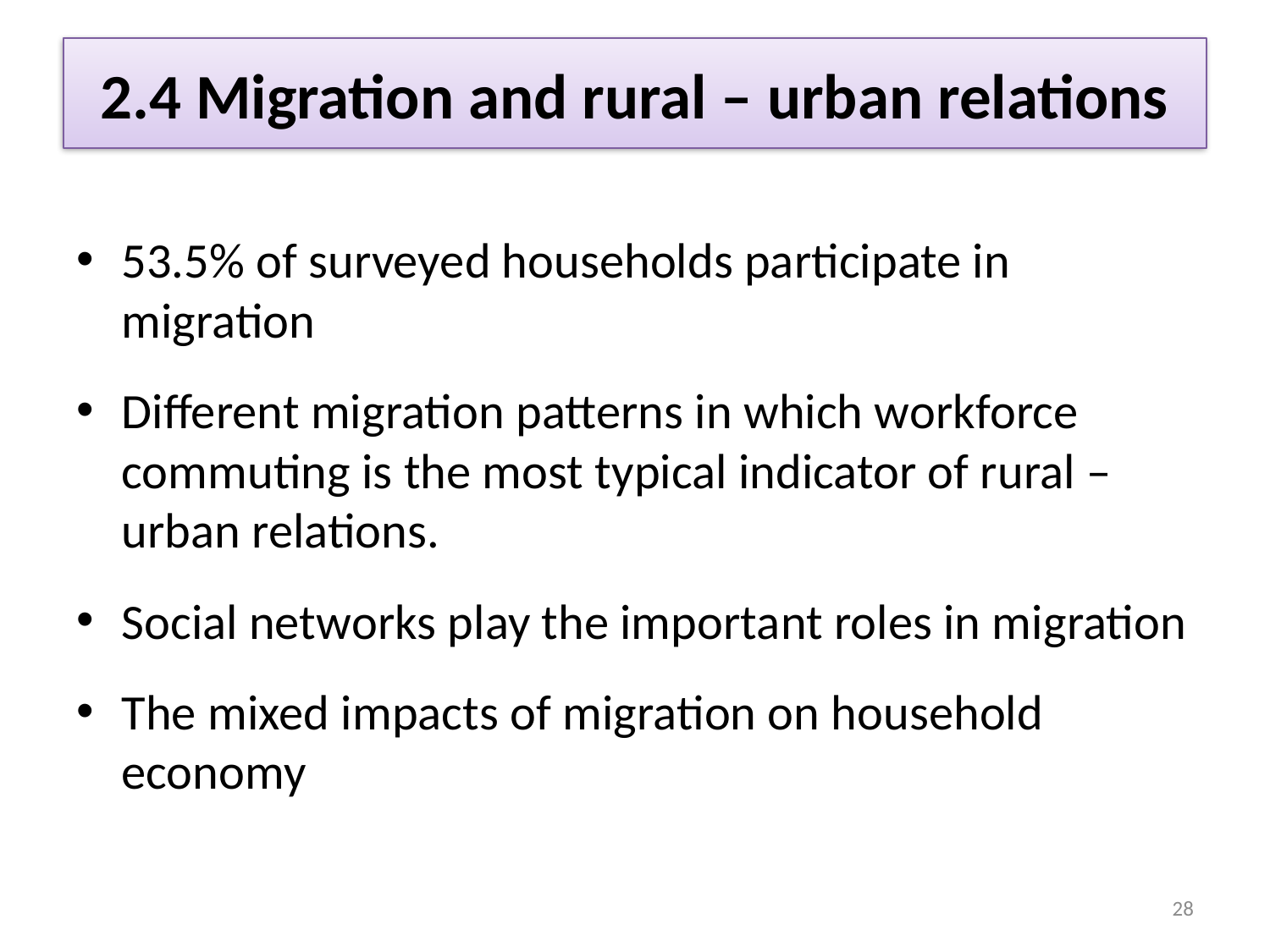

# 2.4 Migration and rural – urban relations
53.5% of surveyed households participate in migration

Different migration patterns in which workforce commuting is the most typical indicator of rural – urban relations.

Social networks play the important roles in migration

The mixed impacts of migration on household economy

28